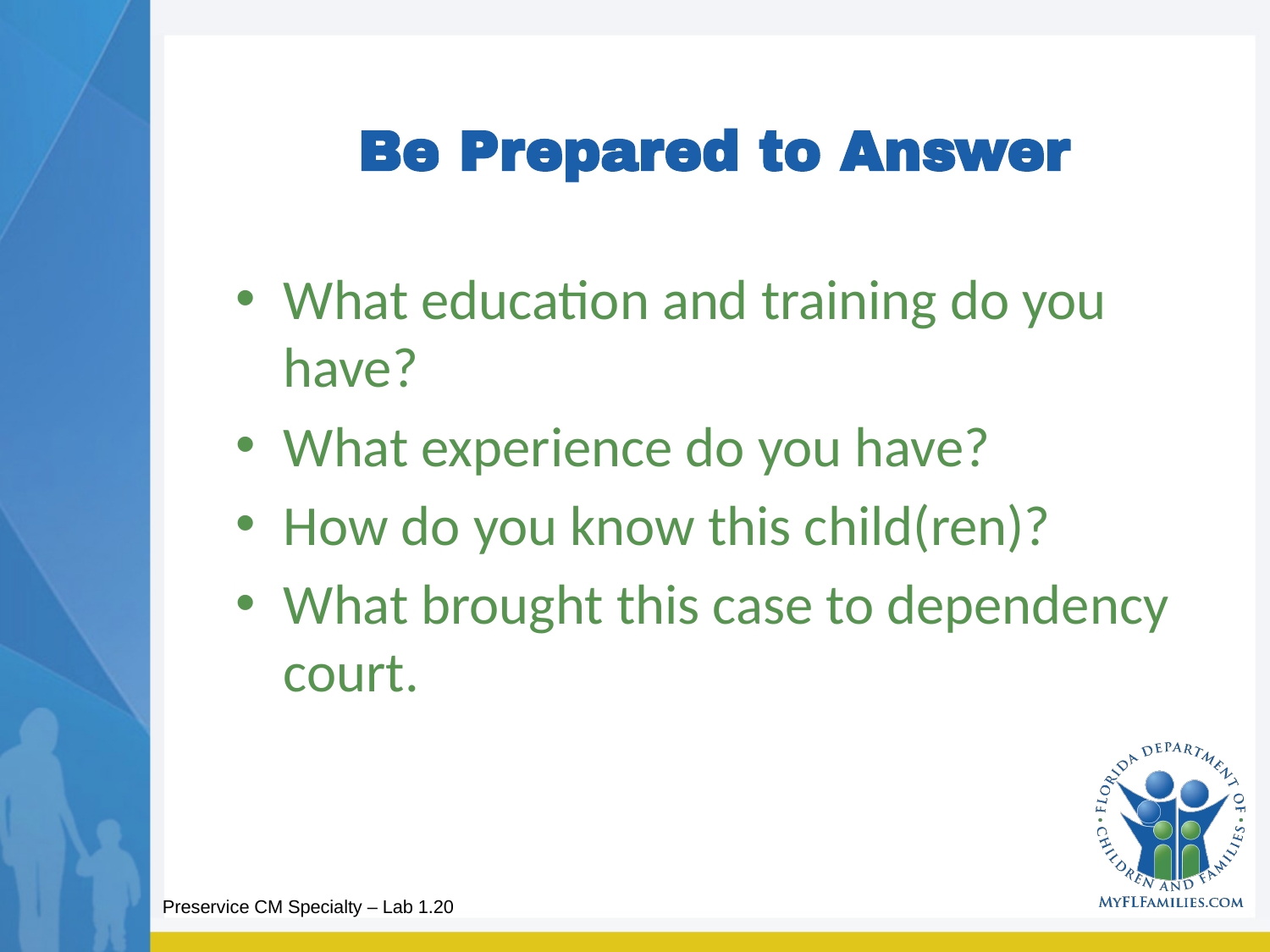

# Be Prepared to Answer
What education and training do you have?
What experience do you have?
How do you know this child(ren)?
What brought this case to dependency court.
Preservice CM Specialty – Lab 1.20